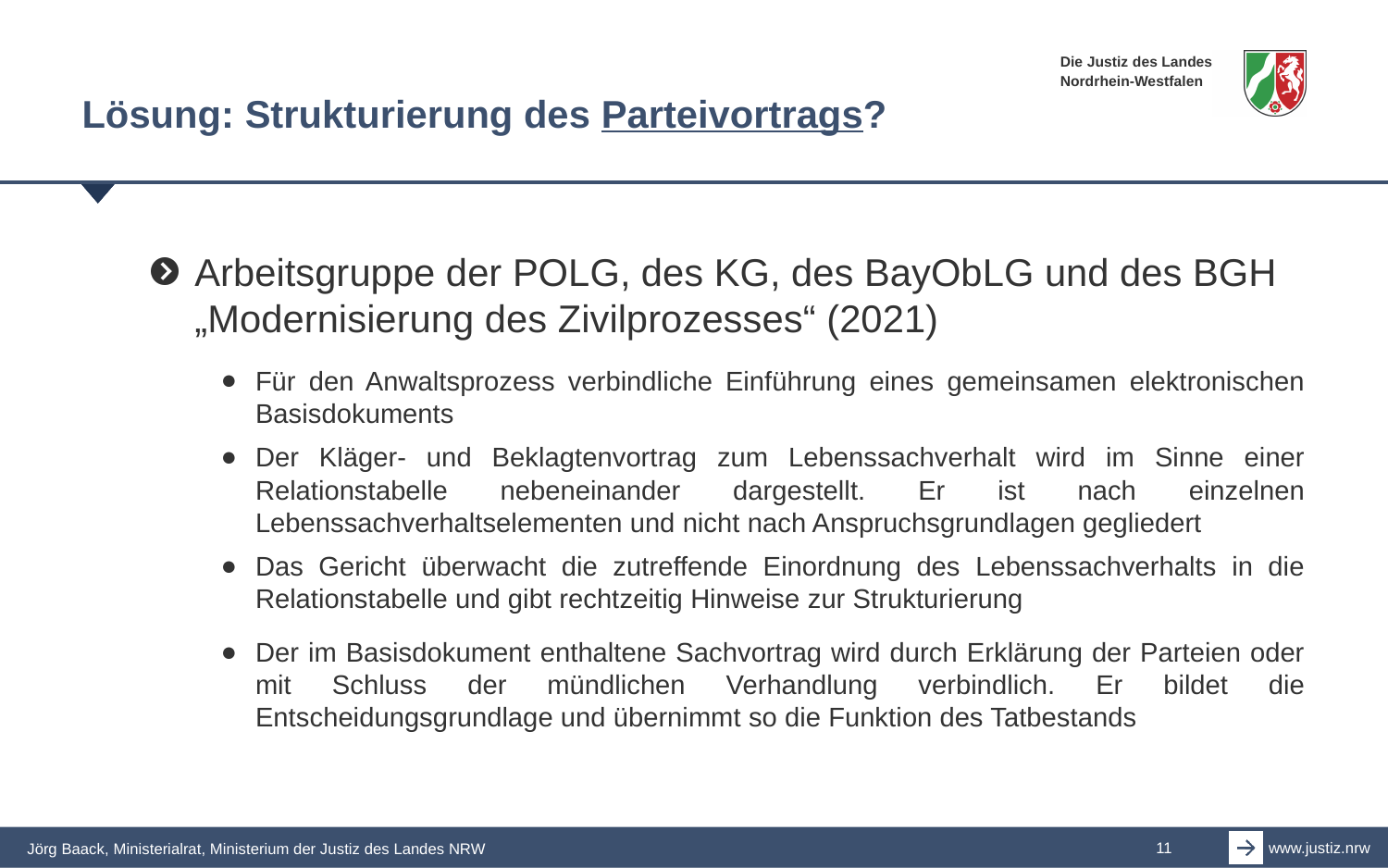

# Lösung: Strukturierung des Parteivortrags?
Arbeitsgruppe der POLG, des KG, des BayObLG und des BGH „Modernisierung des Zivilprozesses“ (2021)
Für den Anwaltsprozess verbindliche Einführung eines gemeinsamen elektronischen Basisdokuments
Der Kläger- und Beklagtenvortrag zum Lebenssachverhalt wird im Sinne einer Relationstabelle nebeneinander dargestellt. Er ist nach einzelnen Lebenssachverhaltselementen und nicht nach Anspruchsgrundlagen gegliedert
Das Gericht überwacht die zutreffende Einordnung des Lebenssachverhalts in die Relationstabelle und gibt rechtzeitig Hinweise zur Strukturierung
Der im Basisdokument enthaltene Sachvortrag wird durch Erklärung der Parteien oder mit Schluss der mündlichen Verhandlung verbindlich. Er bildet die Entscheidungsgrundlage und übernimmt so die Funktion des Tatbestands
Jörg Baack, Ministerialrat, Ministerium der Justiz des Landes NRW
11